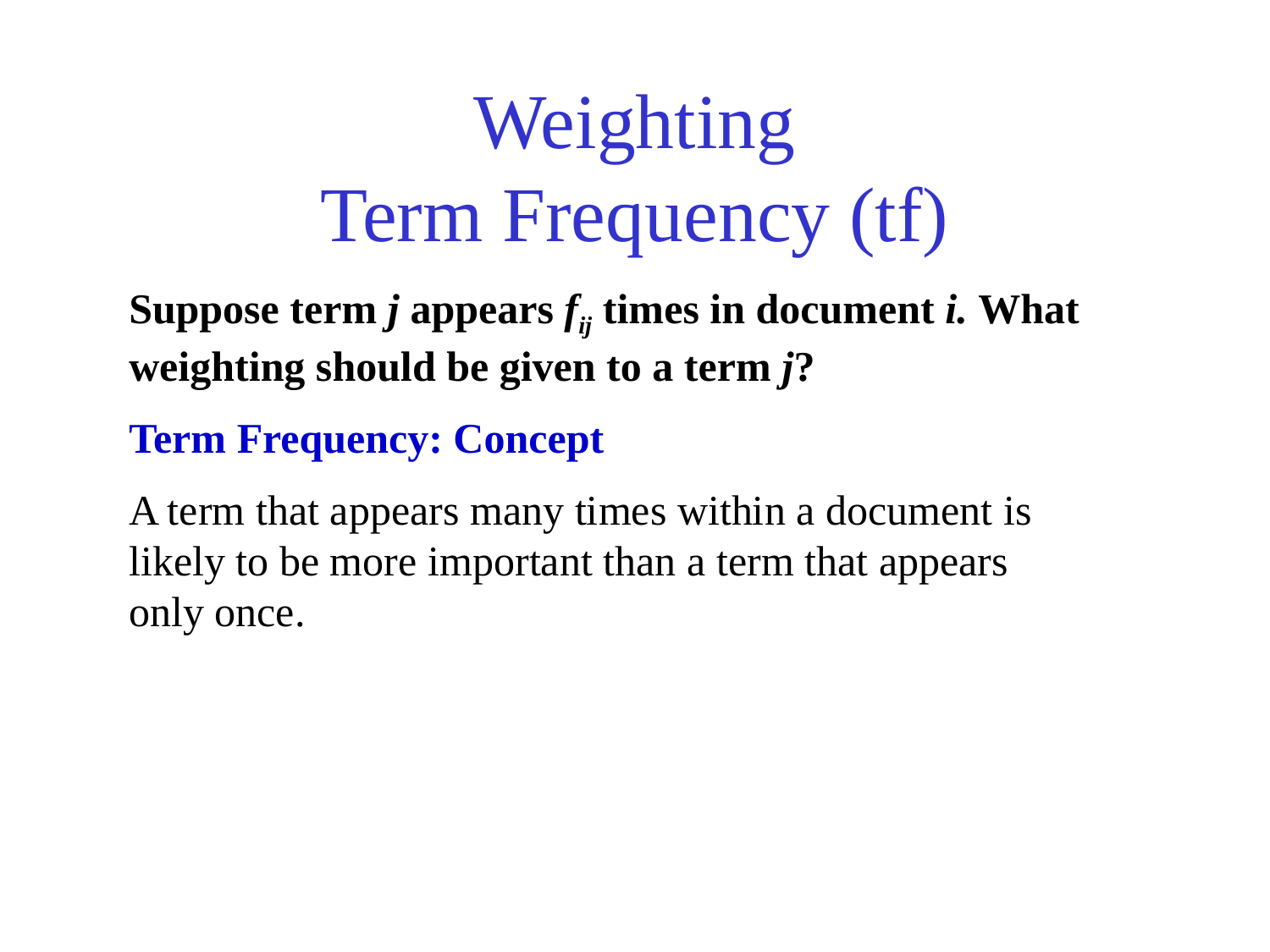

# Weighting Term Frequency (tf)
Suppose term j appears fij times in document i. What weighting should be given to a term j?
Term Frequency: Concept
A term that appears many times within a document is likely to be more important than a term that appears only once.